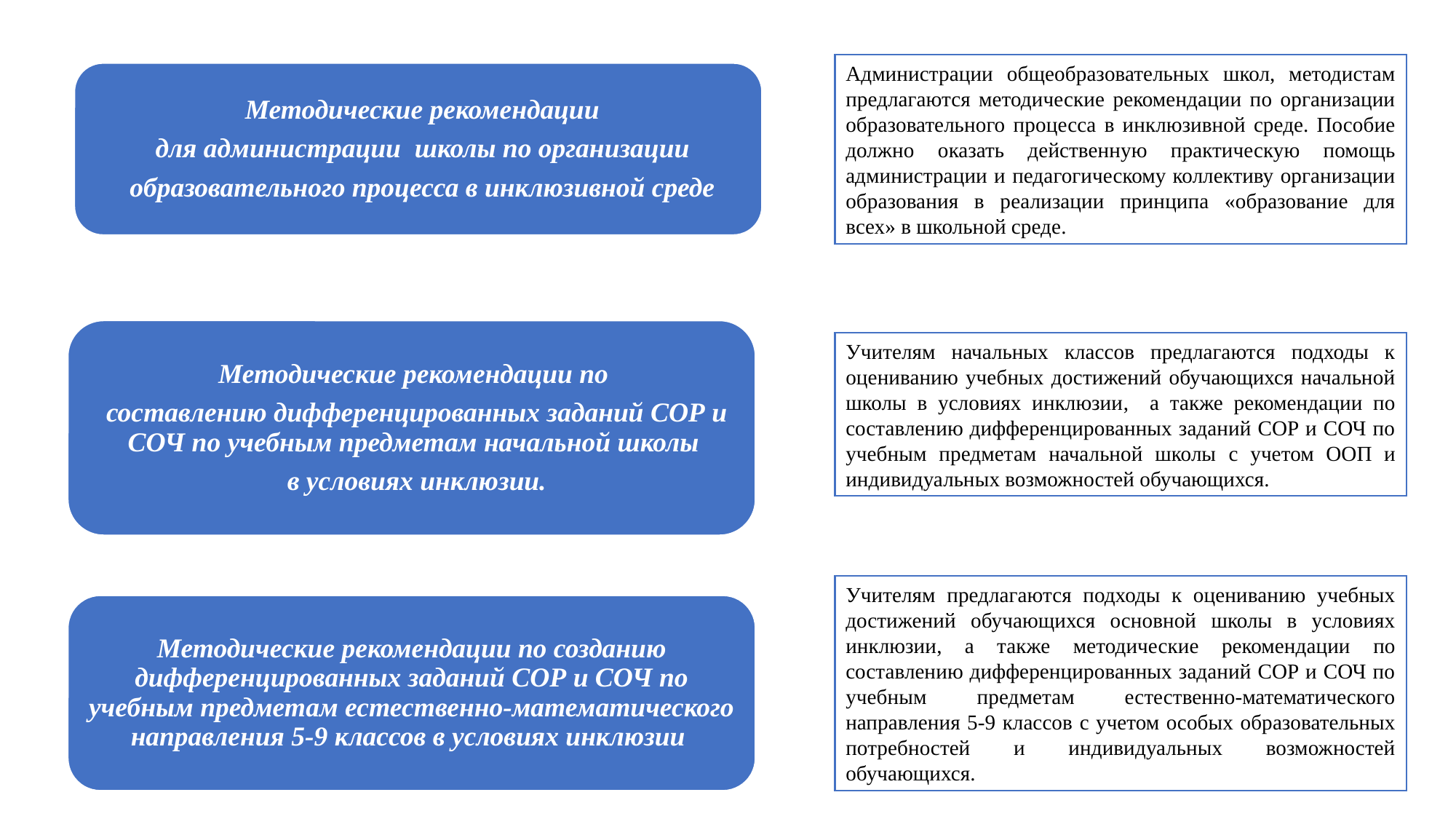

Методические рекомендации
для администрации  школы по организации
образовательного процесса в инклюзивной среде
Администрации общеобразовательных школ, методистам предлагаются методические рекомендации по организации образовательного процесса в инклюзивной среде. Пособие должно оказать действенную практическую помощь администрации и педагогическому коллективу организации образования в реализации принципа «образование для всех» в школьной среде.
Методические рекомендации по
составлению дифференцированных заданий СОР и СОЧ по учебным предметам начальной школы
в условиях инклюзии.
Учителям начальных классов предлагаются подходы к оцениванию учебных достижений обучающихся начальной школы в условиях инклюзии,  а также рекомендации по составлению дифференцированных заданий СОР и СОЧ по учебным предметам начальной школы с учетом ООП и индивидуальных возможностей обучающихся.
Учителям предлагаются подходы к оцениванию учебных достижений обучающихся основной школы в условиях инклюзии, а также методические рекомендации по составлению дифференцированных заданий СОР и СОЧ по учебным предметам естественно-математического направления 5-9 классов с учетом особых образовательных потребностей и индивидуальных возможностей обучающихся.

Методические рекомендации по созданию дифференцированных заданий СОР и СОЧ по учебным предметам естественно-математического направления 5-9 классов в условиях инклюзии